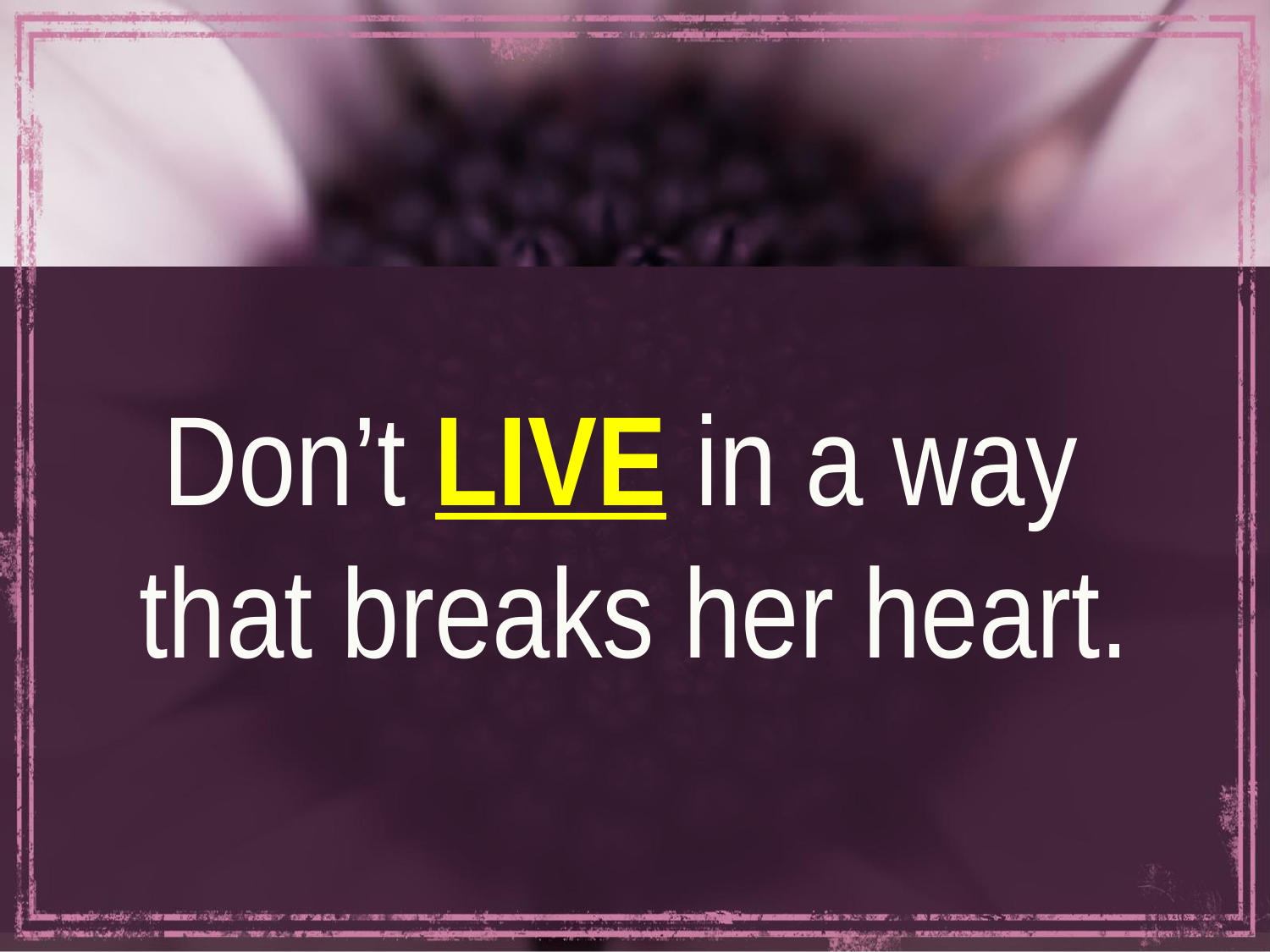

Don’t LIVE in a way
that breaks her heart.